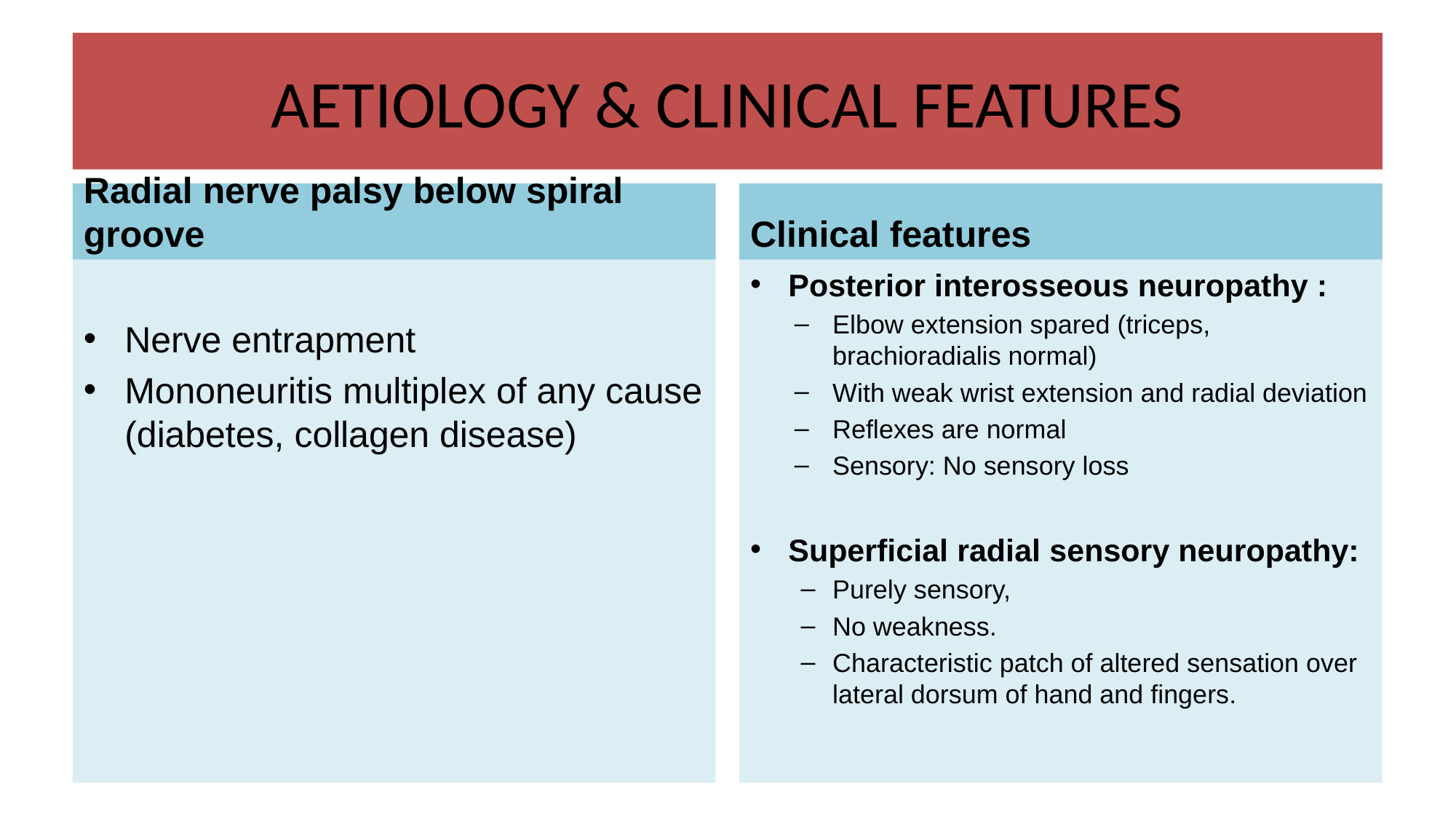

# AETIOLOGY & CLINICAL FEATURES
Radial nerve palsy below spiral groove
Clinical features

Nerve entrapment
Mononeuritis multiplex of any cause (diabetes, collagen disease)

Posterior interosseous neuropathy :
Elbow extension spared (triceps, brachioradialis normal)
With weak wrist extension and radial deviation
Reflexes are normal
Sensory: No sensory loss

Superficial radial sensory neuropathy:
Purely sensory,
No weakness.
Characteristic patch of altered sensation over lateral dorsum of hand and fingers.